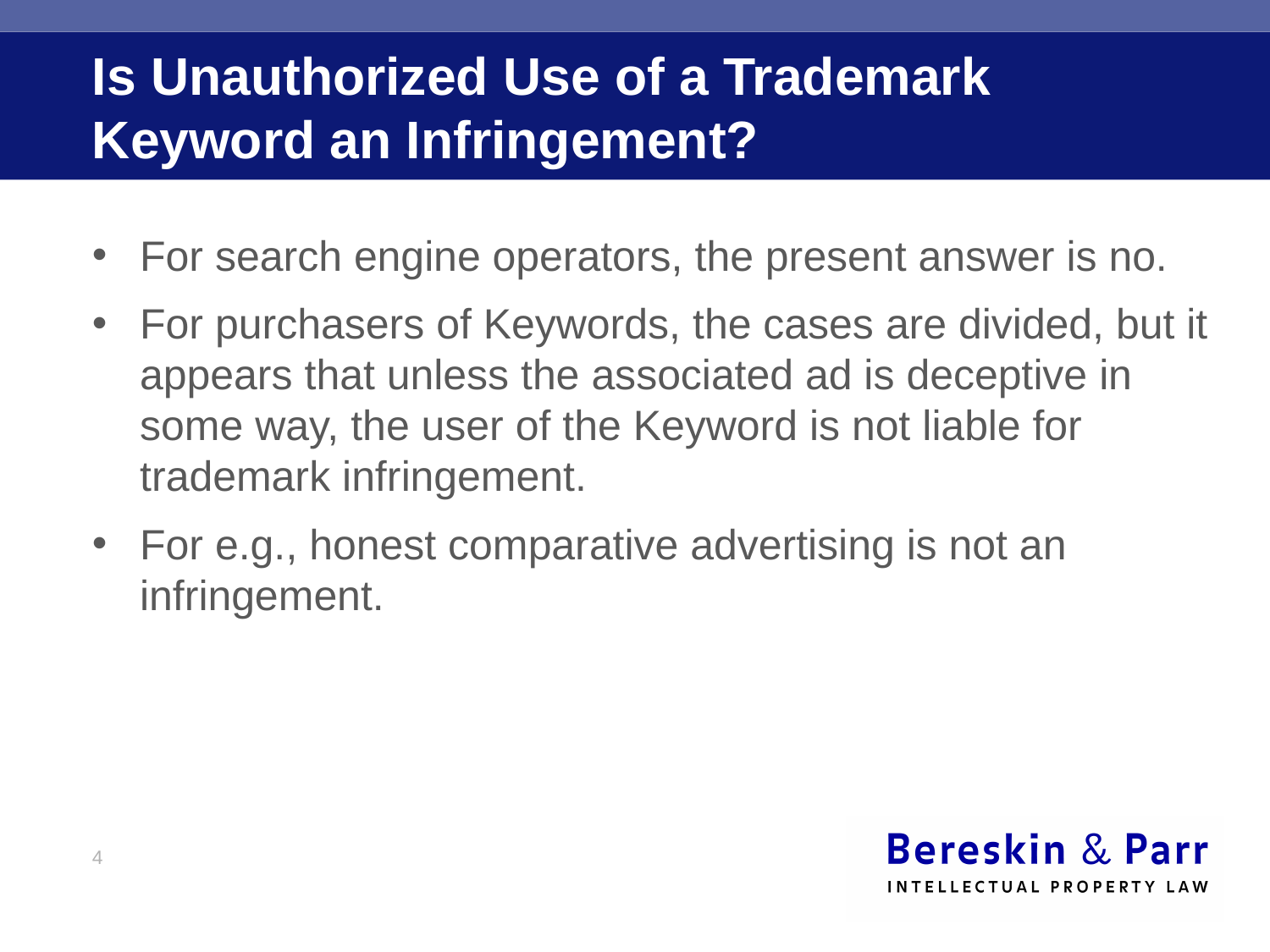

# Is Unauthorized Use of a Trademark Keyword an Infringement?
For search engine operators, the present answer is no.
For purchasers of Keywords, the cases are divided, but it appears that unless the associated ad is deceptive in some way, the user of the Keyword is not liable for trademark infringement.
For e.g., honest comparative advertising is not an infringement.

4